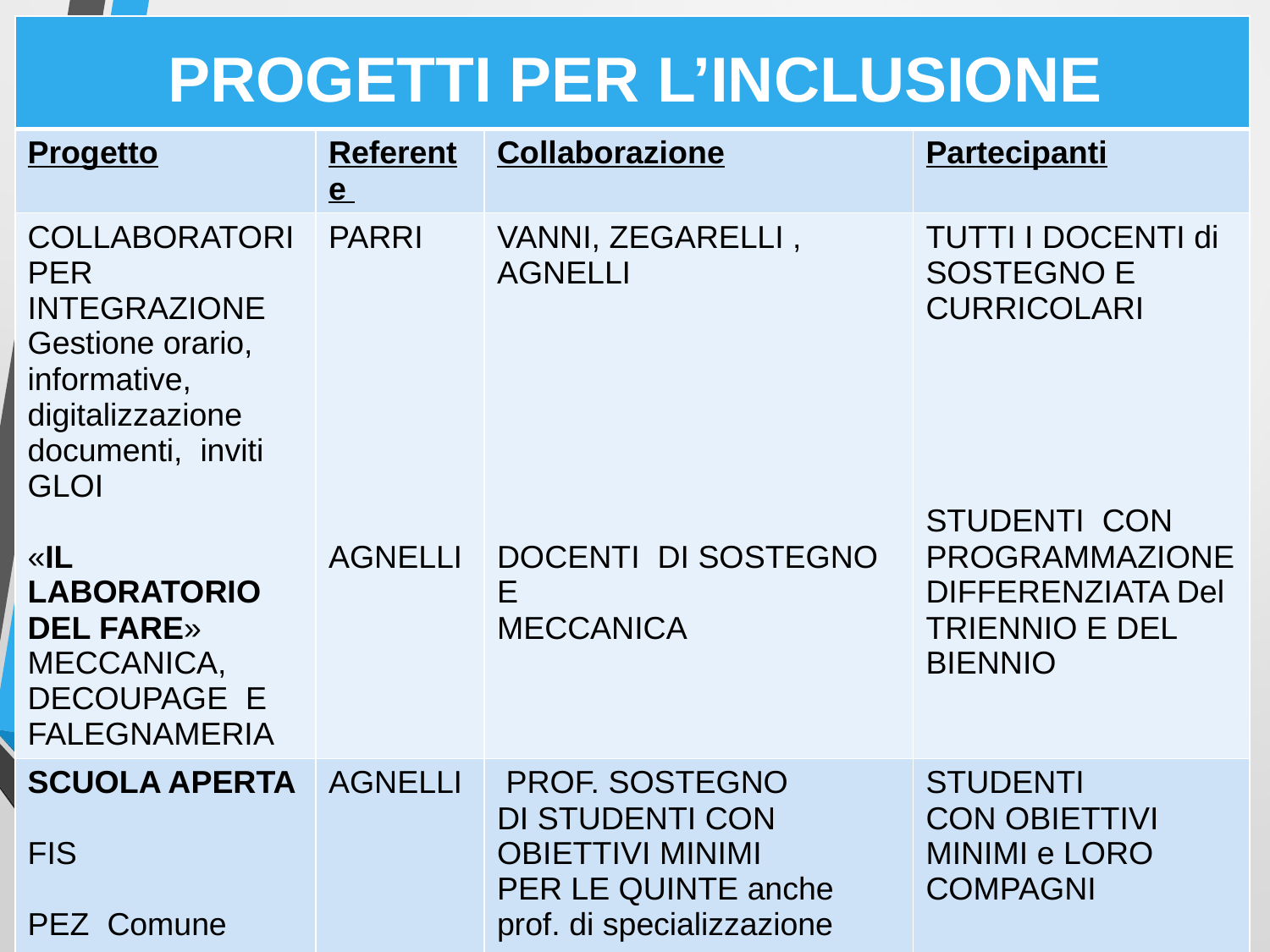

| PROGETTI PER L’INCLUSIONE |  |  |  |
| --- | --- | --- | --- |
| Progetto | Referente | Collaborazione | Partecipanti |
| COLLABORATORI PER INTEGRAZIONE Gestione orario, informative, digitalizzazione documenti, inviti GLOI «IL LABORATORIO DEL FARE» MECCANICA, DECOUPAGE E FALEGNAMERIA | PARRI AGNELLI | VANNI, ZEGARELLI , AGNELLI DOCENTI DI SOSTEGNO E MECCANICA | TUTTI I DOCENTI di SOSTEGNO E CURRICOLARI STUDENTI CON PROGRAMMAZIONE DIFFERENZIATA Del TRIENNIO E DEL BIENNIO |
| SCUOLA APERTA FIS PEZ Comune | AGNELLI | PROF. SOSTEGNO DI STUDENTI CON OBIETTIVI MINIMI PER LE QUINTE anche prof. di specializzazione | STUDENTI CON OBIETTIVI MINIMI e LORO COMPAGNI |